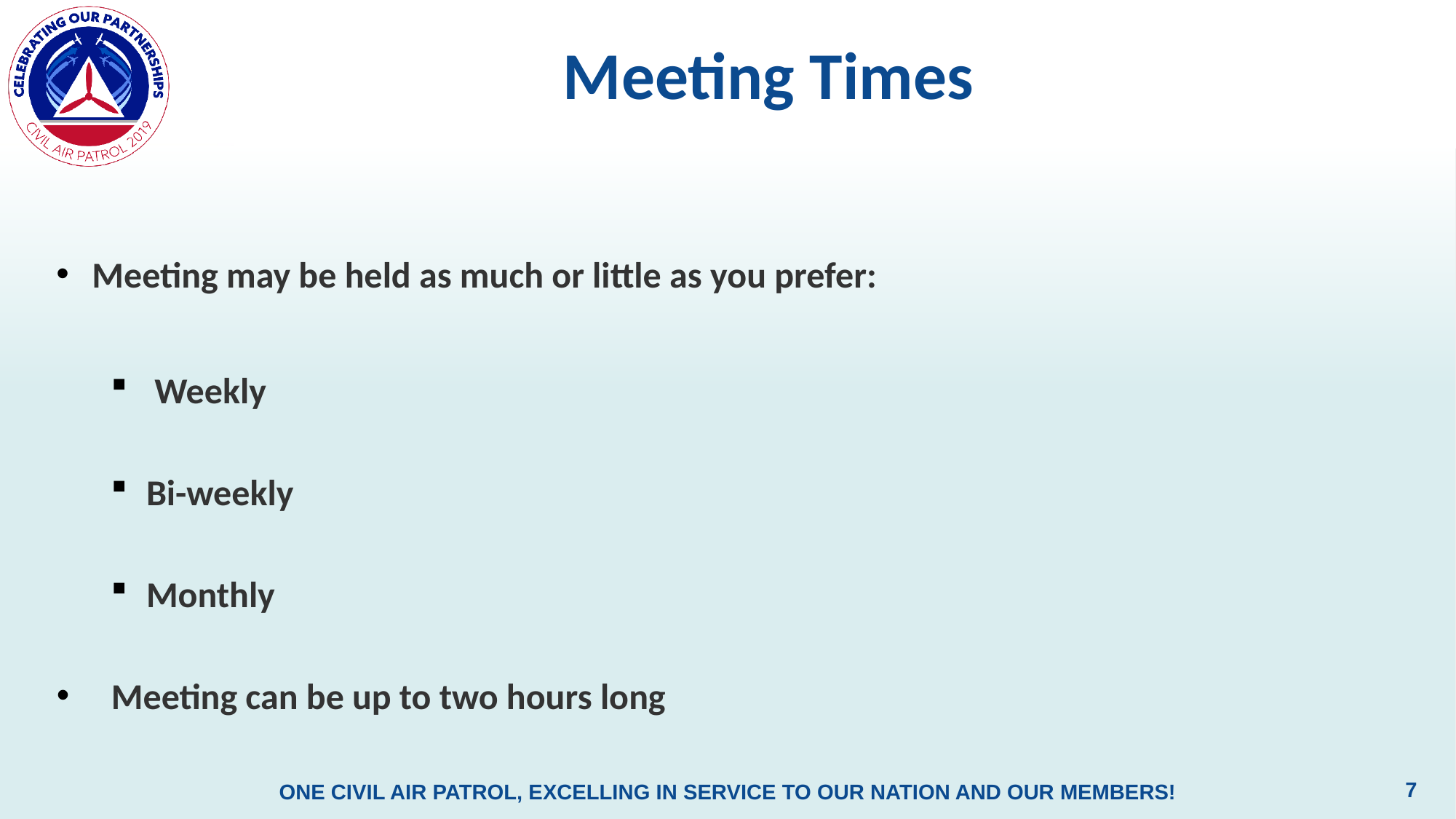

# Meeting Times
 Meeting may be held as much or little as you prefer:

  Weekly

 Bi-weekly

 Monthly

Meeting can be up to two hours long
7